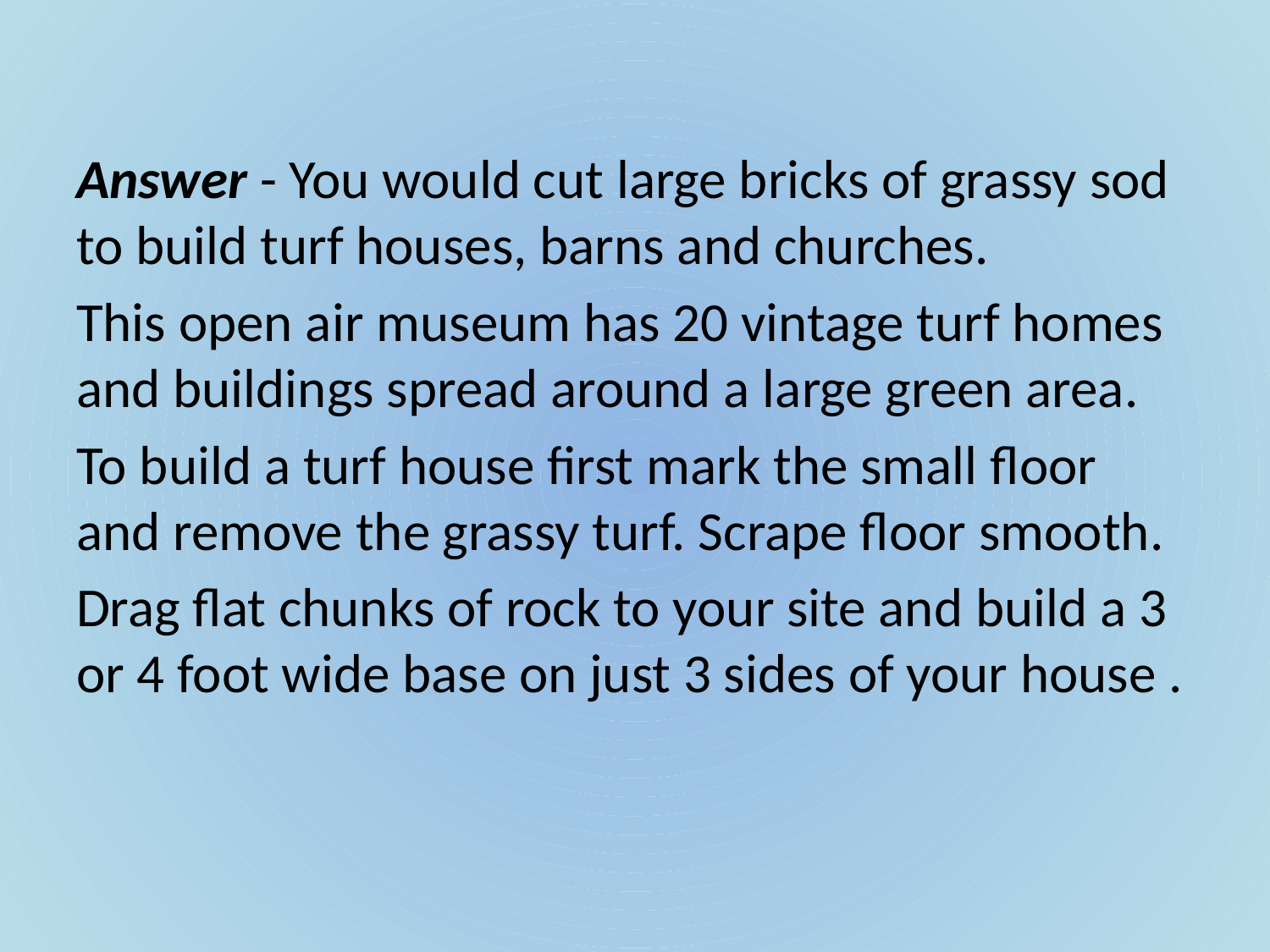

Answer - You would cut large bricks of grassy sod to build turf houses, barns and churches.
This open air museum has 20 vintage turf homes and buildings spread around a large green area.
To build a turf house first mark the small floor and remove the grassy turf. Scrape floor smooth.
Drag flat chunks of rock to your site and build a 3 or 4 foot wide base on just 3 sides of your house .